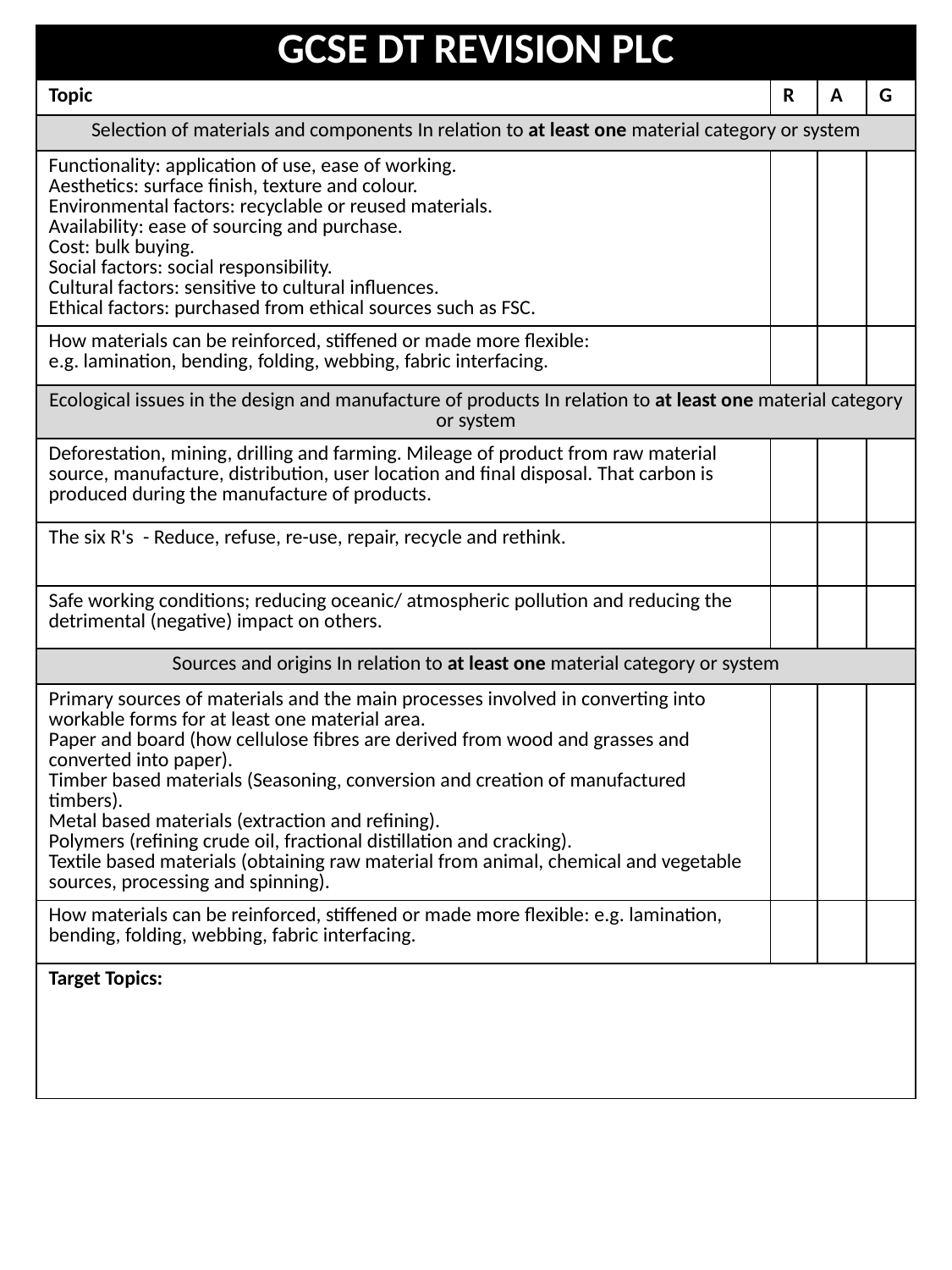

| GCSE DT REVISION PLC |  |  |  |
| --- | --- | --- | --- |
| Topic | R | A | G |
| Selection of materials and components In relation to at least one material category or system |  |  |  |
| Functionality: application of use, ease of working. Aesthetics: surface finish, texture and colour. Environmental factors: recyclable or reused materials. Availability: ease of sourcing and purchase. Cost: bulk buying. Social factors: social responsibility. Cultural factors: sensitive to cultural influences. Ethical factors: purchased from ethical sources such as FSC. |  |  |  |
| How materials can be reinforced, stiffened or made more flexible: e.g. lamination, bending, folding, webbing, fabric interfacing. |  |  |  |
| Ecological issues in the design and manufacture of products In relation to at least one material category or system |  |  |  |
| Deforestation, mining, drilling and farming. Mileage of product from raw material source, manufacture, distribution, user location and final disposal. That carbon is produced during the manufacture of products. |  |  |  |
| The six R's  - Reduce, refuse, re-use, repair, recycle and rethink. |  |  |  |
| Safe working conditions; reducing oceanic/ atmospheric pollution and reducing the detrimental (negative) impact on others. |  |  |  |
| Sources and origins In relation to at least one material category or system |  |  |  |
| Primary sources of materials and the main processes involved in converting into workable forms for at least one material area. Paper and board (how cellulose fibres are derived from wood and grasses and converted into paper). Timber based materials (Seasoning, conversion and creation of manufactured timbers). Metal based materials (extraction and refining).  Polymers (refining crude oil, fractional distillation and cracking). Textile based materials (obtaining raw material from animal, chemical and vegetable sources, processing and spinning). |  |  |  |
| How materials can be reinforced, stiffened or made more flexible: e.g. lamination, bending, folding, webbing, fabric interfacing. |  |  |  |
| Target Topics: |  |  |  |